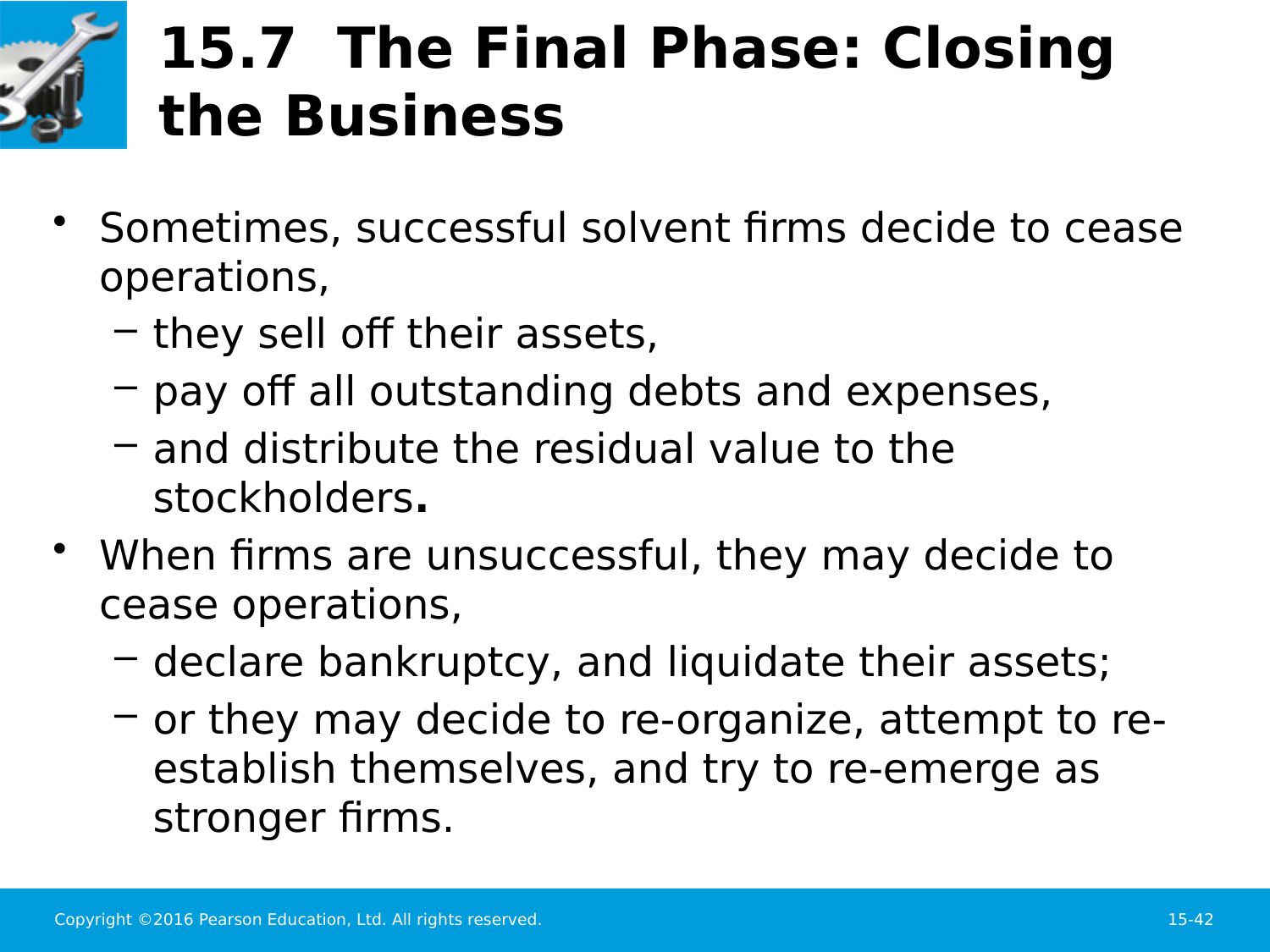

# 15.7  The Final Phase: Closing the Business
Sometimes, successful solvent firms decide to cease operations,
they sell off their assets,
pay off all outstanding debts and expenses,
and distribute the residual value to the stockholders.
When firms are unsuccessful, they may decide to cease operations,
declare bankruptcy, and liquidate their assets;
or they may decide to re-organize, attempt to re-establish themselves, and try to re-emerge as stronger firms.